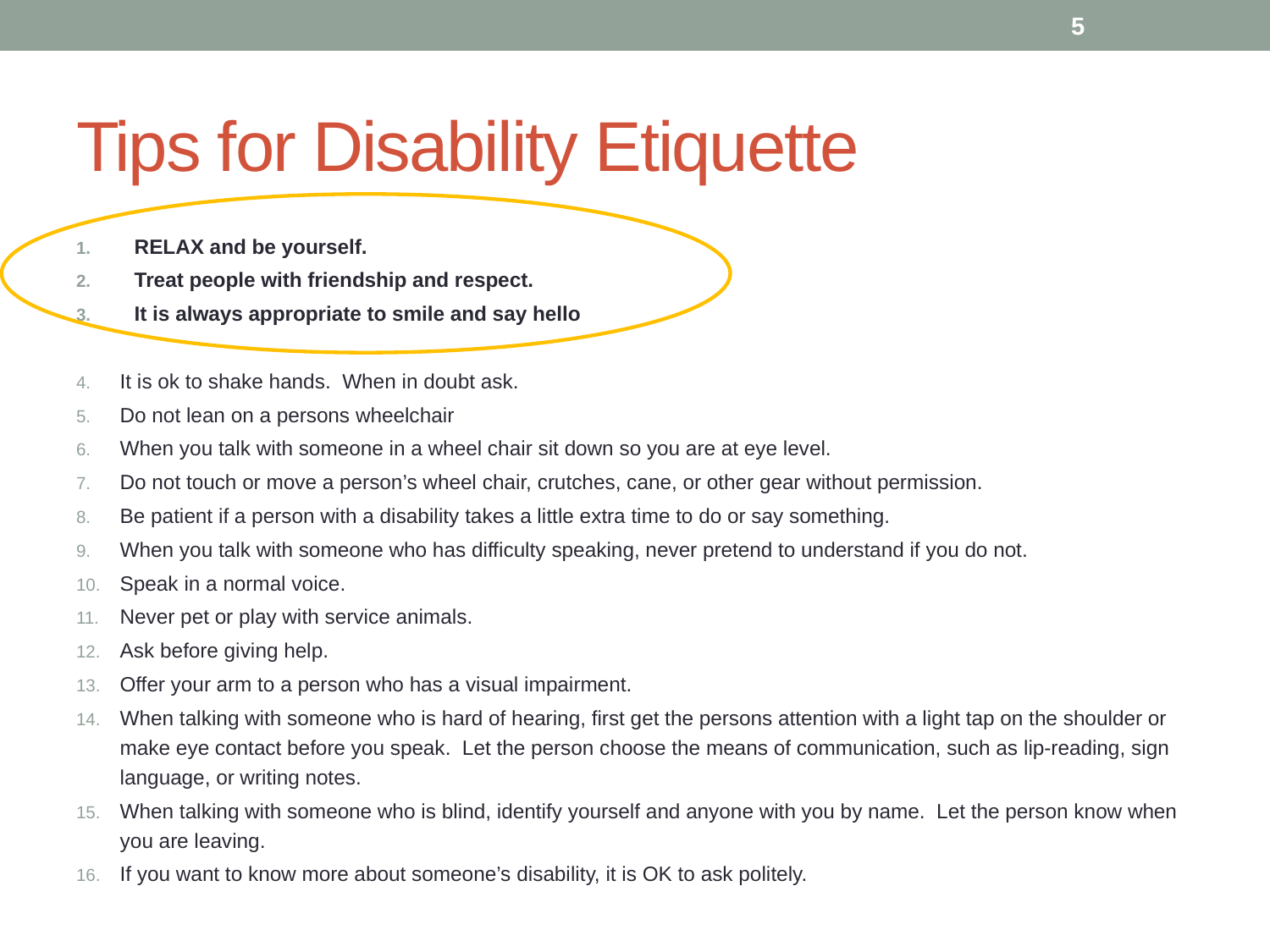

5
# Tips for Disability Etiquette

RELAX and be yourself.
Treat people with friendship and respect.
It is always appropriate to smile and say hello

It is ok to shake hands.  When in doubt ask.
Do not lean on a persons wheelchair
When you talk with someone in a wheel chair sit down so you are at eye level.
Do not touch or move a person’s wheel chair, crutches, cane, or other gear without permission.
Be patient if a person with a disability takes a little extra time to do or say something.
When you talk with someone who has difficulty speaking, never pretend to understand if you do not.
Speak in a normal voice.
Never pet or play with service animals.
Ask before giving help.
Offer your arm to a person who has a visual impairment.
When talking with someone who is hard of hearing, first get the persons attention with a light tap on the shoulder or make eye contact before you speak.  Let the person choose the means of communication, such as lip-reading, sign language, or writing notes.
When talking with someone who is blind, identify yourself and anyone with you by name.  Let the person know when you are leaving.
If you want to know more about someone’s disability, it is OK to ask politely.